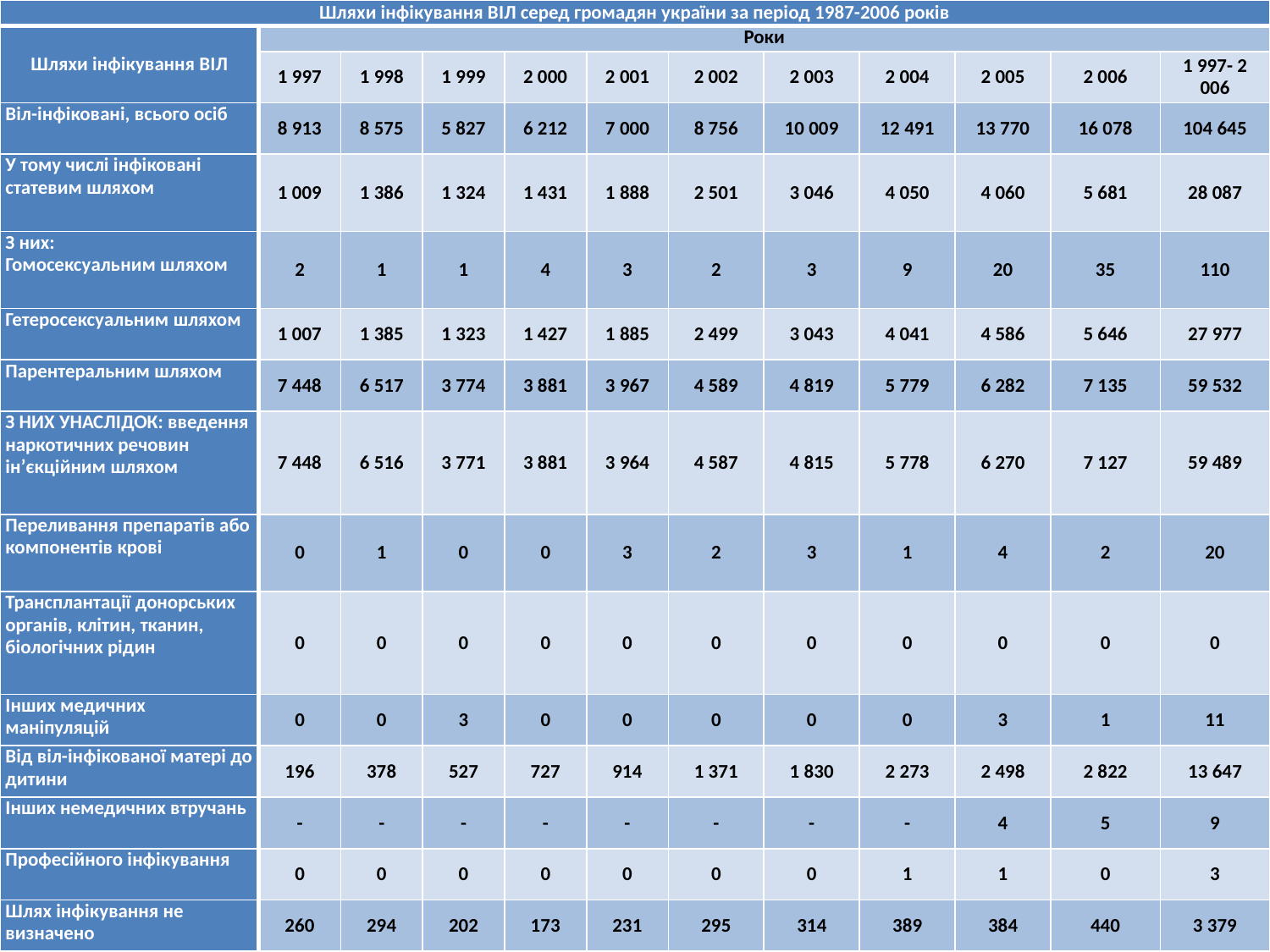

| Шляхи інфікування ВІЛ серед громадян україни за період 1987-2006 років |  |  |  |  |  |  |  |  |  |  |  |
| --- | --- | --- | --- | --- | --- | --- | --- | --- | --- | --- | --- |
| Шляхи інфікування ВІЛ | Роки |  |  |  |  |  |  |  |  |  |  |
|  | 1 997 | 1 998 | 1 999 | 2 000 | 2 001 | 2 002 | 2 003 | 2 004 | 2 005 | 2 006 | 1 997- 2 006 |
| Віл-інфіковані, всього осіб | 8 913 | 8 575 | 5 827 | 6 212 | 7 000 | 8 756 | 10 009 | 12 491 | 13 770 | 16 078 | 104 645 |
| У тому числі інфіковані статевим шляхом | 1 009 | 1 386 | 1 324 | 1 431 | 1 888 | 2 501 | 3 046 | 4 050 | 4 060 | 5 681 | 28 087 |
| З них: Гомосексуальним шляхом | 2 | 1 | 1 | 4 | 3 | 2 | 3 | 9 | 20 | 35 | 110 |
| Гетеросексуальним шляхом | 1 007 | 1 385 | 1 323 | 1 427 | 1 885 | 2 499 | 3 043 | 4 041 | 4 586 | 5 646 | 27 977 |
| Парентеральним шляхом | 7 448 | 6 517 | 3 774 | 3 881 | 3 967 | 4 589 | 4 819 | 5 779 | 6 282 | 7 135 | 59 532 |
| З НИХ УНАСЛІДОК: введення наркотичних речовин ін’єкційним шляхом | 7 448 | 6 516 | 3 771 | 3 881 | 3 964 | 4 587 | 4 815 | 5 778 | 6 270 | 7 127 | 59 489 |
| Переливання препаратів або компонентів крові | 0 | 1 | 0 | 0 | 3 | 2 | 3 | 1 | 4 | 2 | 20 |
| Трансплантації донорських органів, клітин, тканин, біологічних рідин | 0 | 0 | 0 | 0 | 0 | 0 | 0 | 0 | 0 | 0 | 0 |
| Інших медичних маніпуляцій | 0 | 0 | 3 | 0 | 0 | 0 | 0 | 0 | 3 | 1 | 11 |
| Від віл-інфікованої матері до дитини | 196 | 378 | 527 | 727 | 914 | 1 371 | 1 830 | 2 273 | 2 498 | 2 822 | 13 647 |
| Інших немедичних втручань | - | - | - | - | - | - | - | - | 4 | 5 | 9 |
| Професійного інфікування | 0 | 0 | 0 | 0 | 0 | 0 | 0 | 1 | 1 | 0 | 3 |
| Шлях інфікування не визначено | 260 | 294 | 202 | 173 | 231 | 295 | 314 | 389 | 384 | 440 | 3 379 |